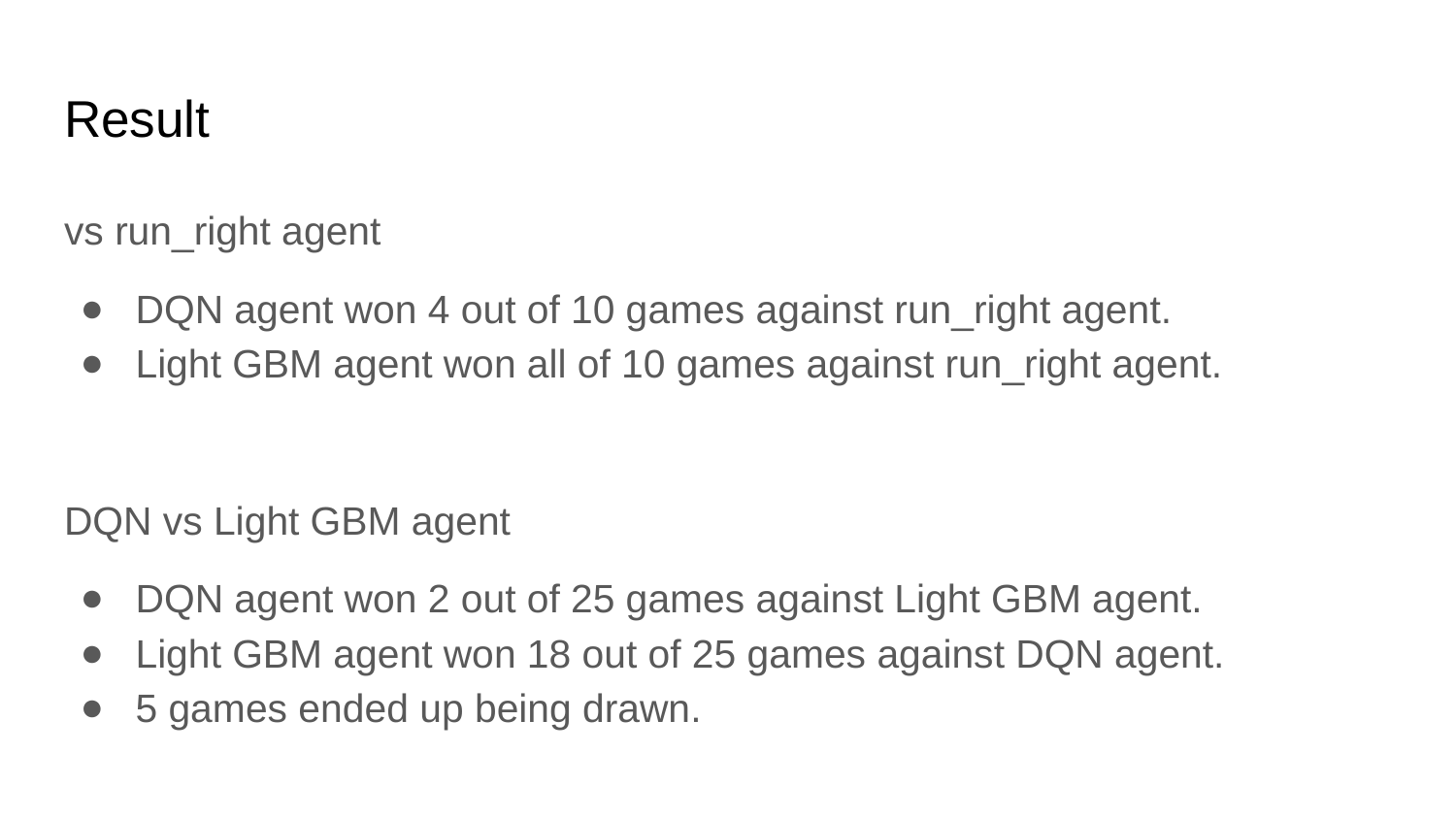

# Result
vs run_right agent
DQN agent won 4 out of 10 games against run_right agent.
Light GBM agent won all of 10 games against run_right agent.

DQN vs Light GBM agent
DQN agent won 2 out of 25 games against Light GBM agent.
Light GBM agent won 18 out of 25 games against DQN agent.
5 games ended up being drawn.